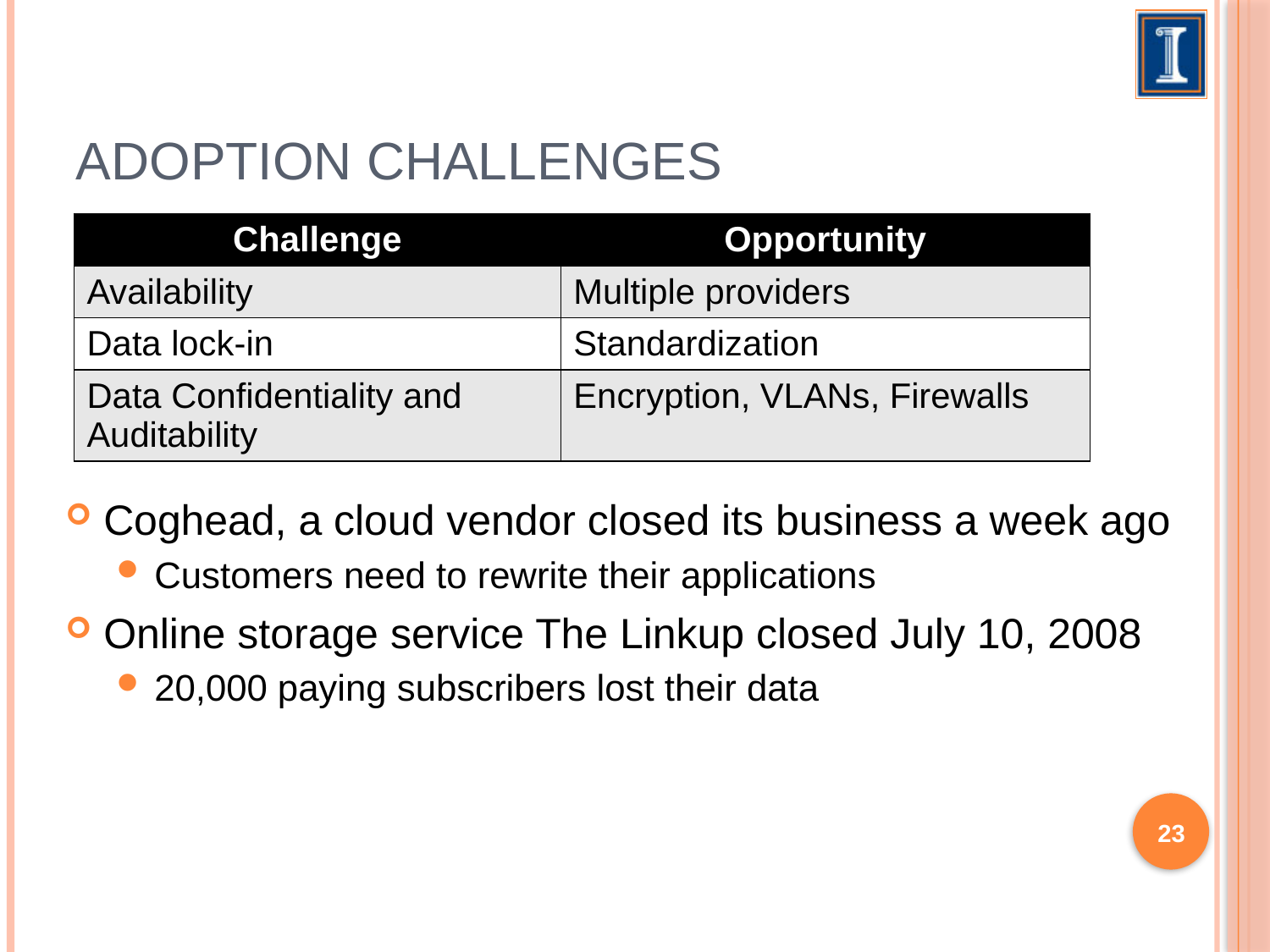

# Adoption Challenges
| Challenge | Opportunity |
| --- | --- |
| Availability | Multiple providers |
| Data lock-in | Standardization |
| Data Conﬁdentiality and Auditability | Encryption, VLANs, Firewalls |
Coghead, a cloud vendor closed its business a week ago
Customers need to rewrite their applications
Online storage service The Linkup closed July 10, 2008
20,000 paying subscribers lost their data

23
23